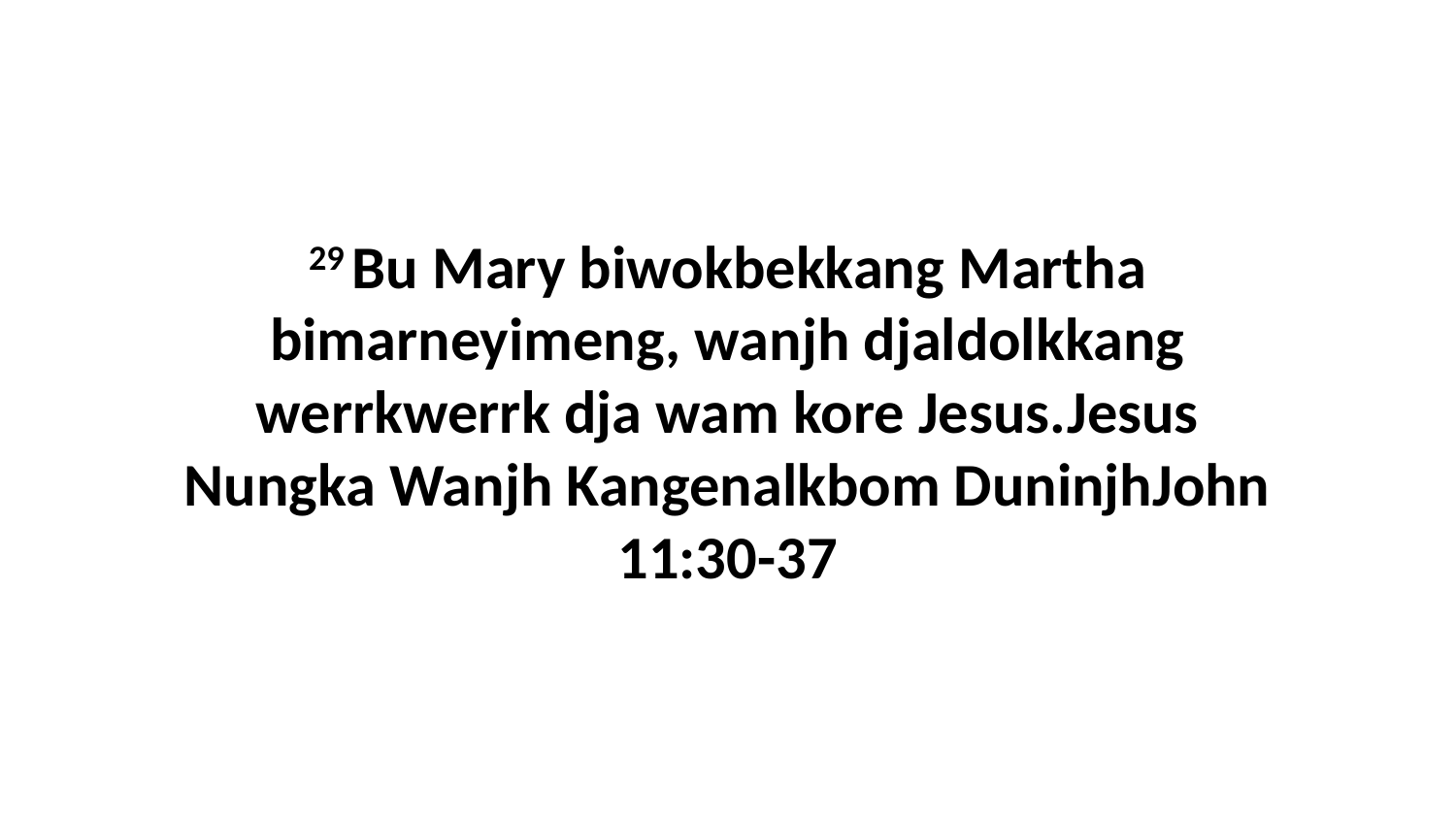

29 Bu Mary biwokbekkang Martha bimarneyimeng, wanjh djaldolkkang werrkwerrk dja wam kore Jesus.Jesus Nungka Wanjh Kangenalkbom DuninjhJohn 11:30-37